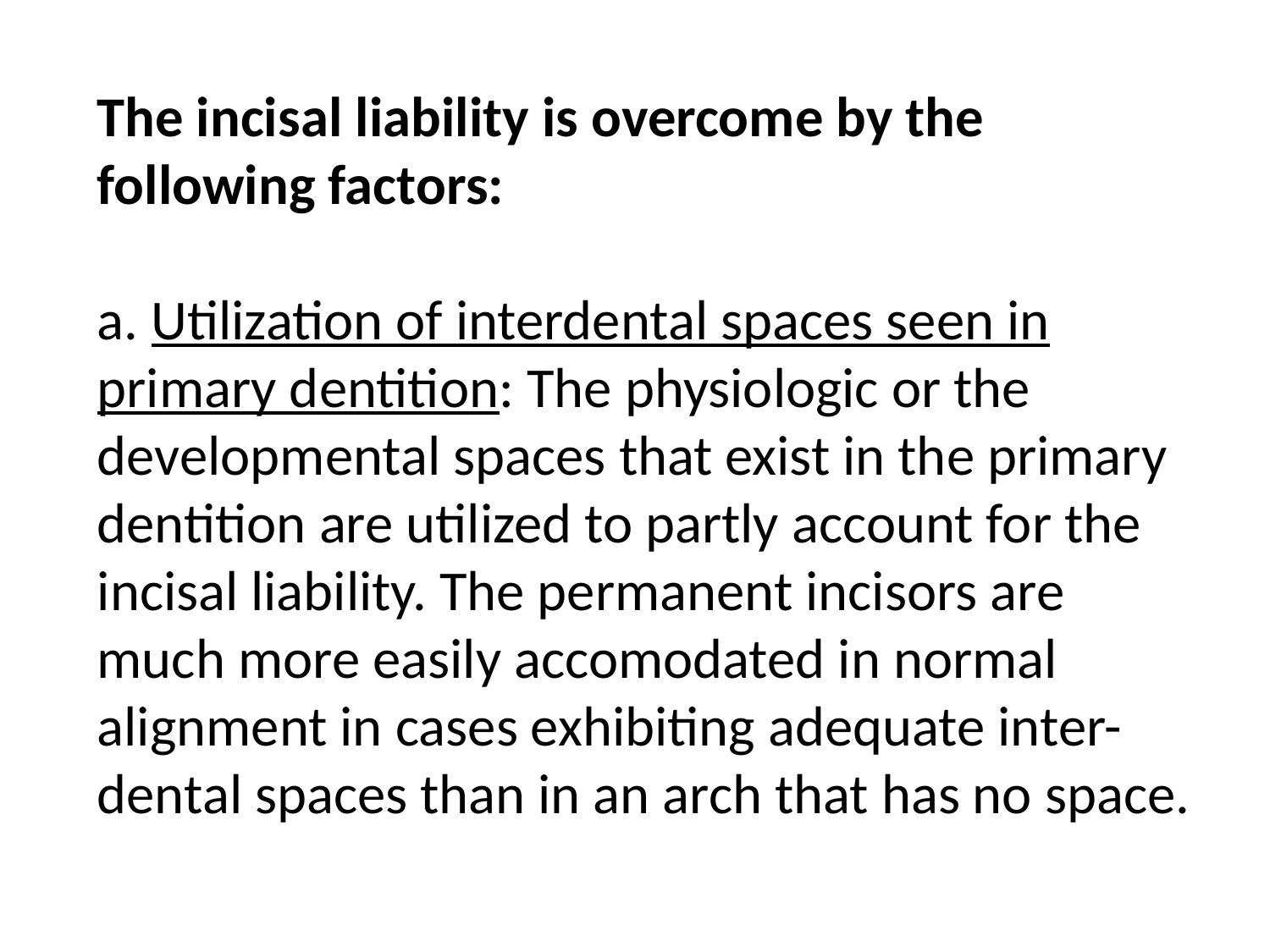

The incisal liability is overcome by the following factors:

a. Utilization of interdental spaces seen in primary dentition: The physiologic or the developmental spaces that exist in the primary dentition are utilized to partly account for the incisal liability. The permanent incisors are much more easily accomodated in normal alignment in cases exhibiting adequate inter-dental spaces than in an arch that has no space.